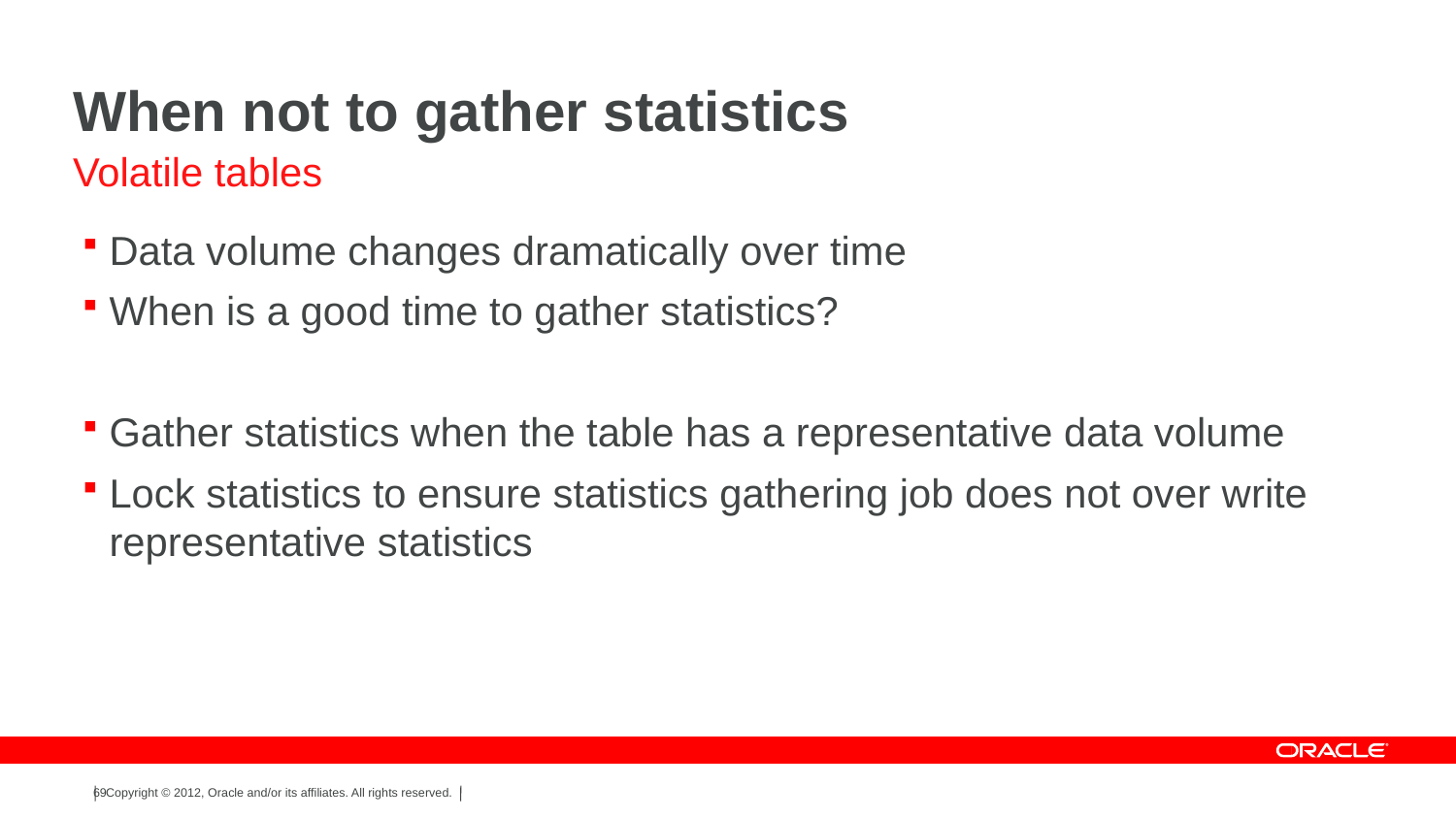

# When not to gather statistics
Volatile tables

Data volume changes dramatically over time
When is a good time to gather statistics?

Gather statistics when the table has a representative data volume
Lock statistics to ensure statistics gathering job does not over write representative statistics